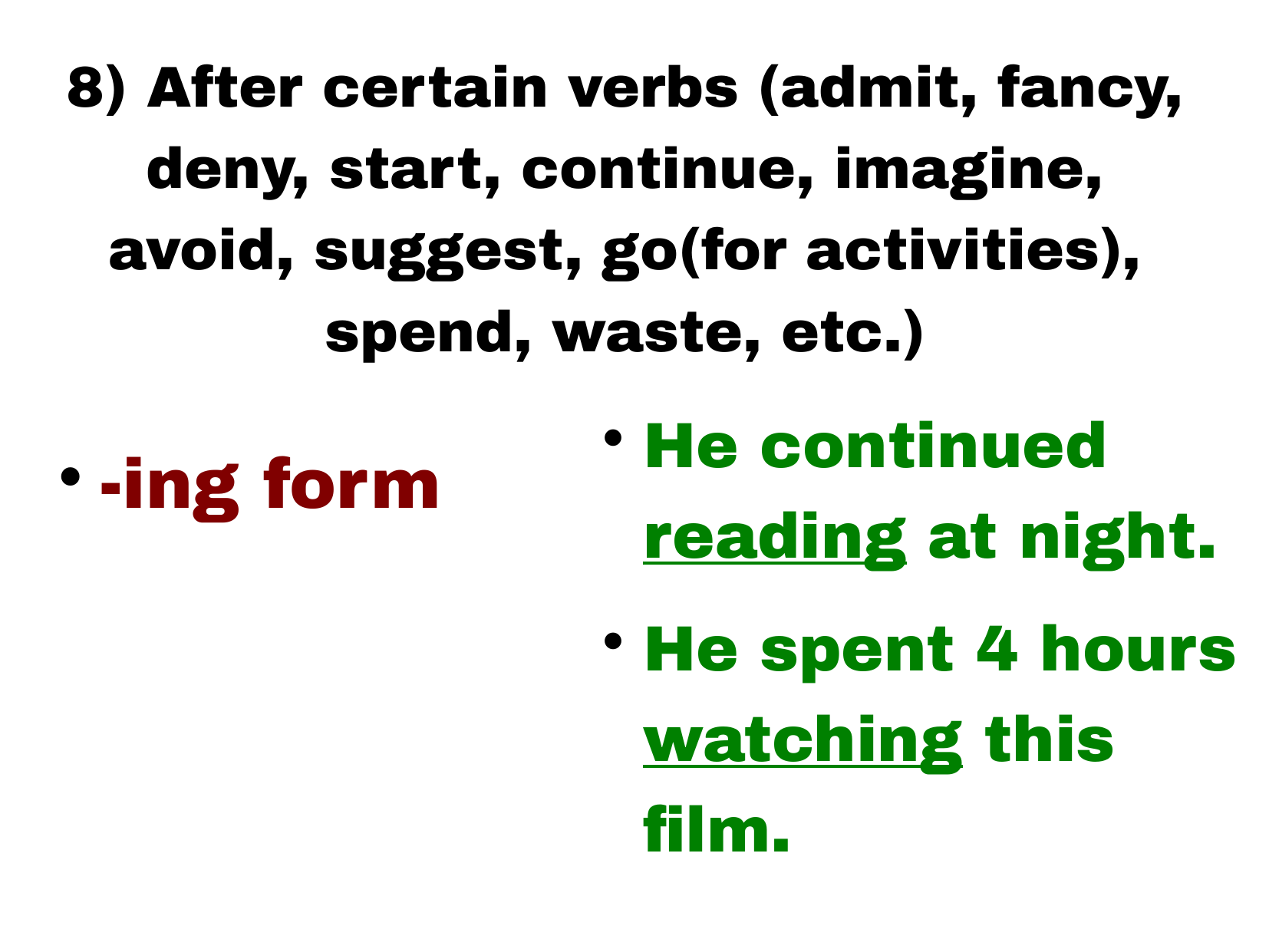

# 8) After certain verbs (admit, fancy, deny, start, continue, imagine, avoid, suggest, go(for activities), spend, waste, etc.)
He continued reading at night.
He spent 4 hours watching this film.
-ing form